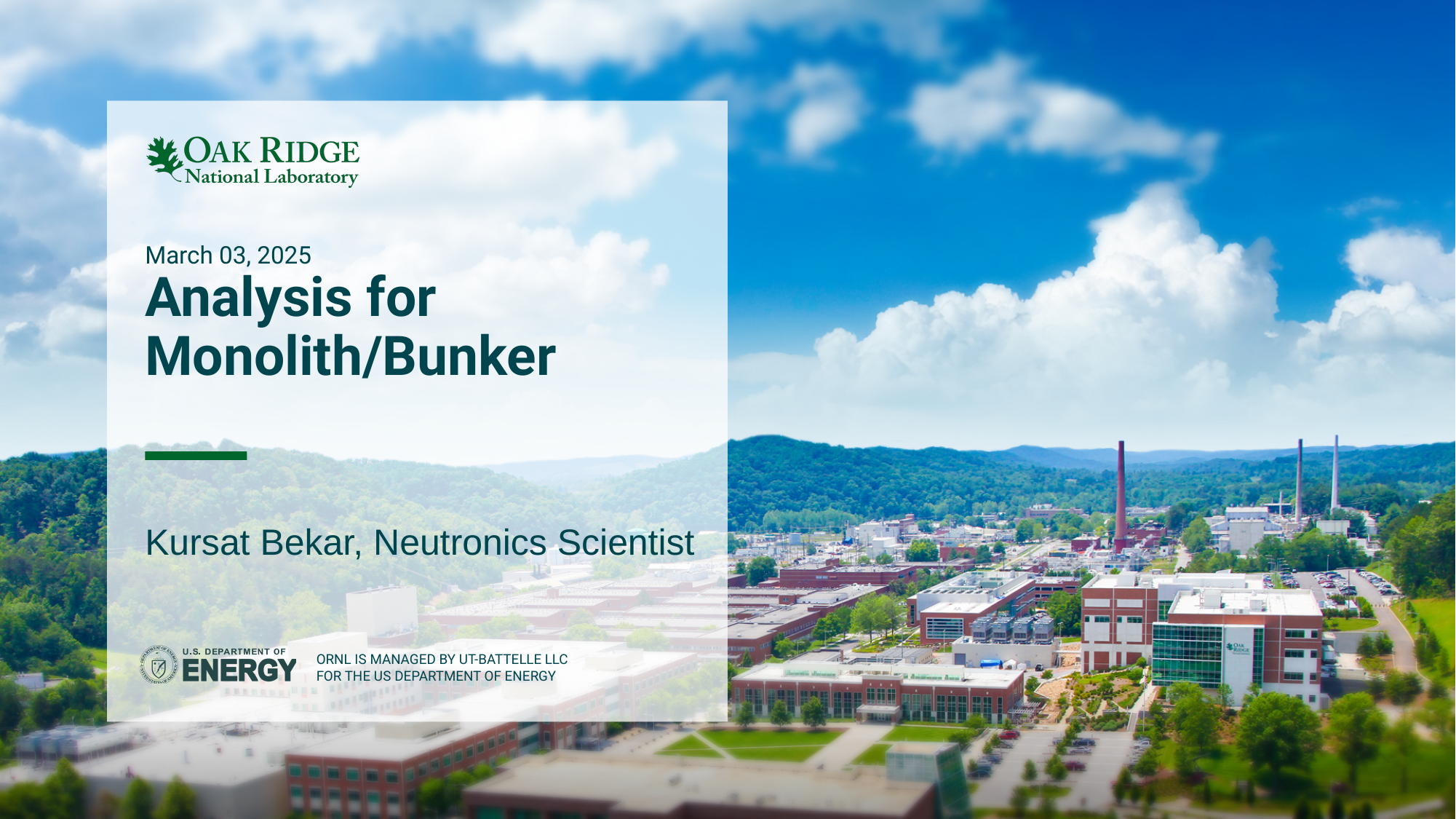

March 03, 2025
# Analysis for Monolith/Bunker
Kursat Bekar, Neutronics Scientist